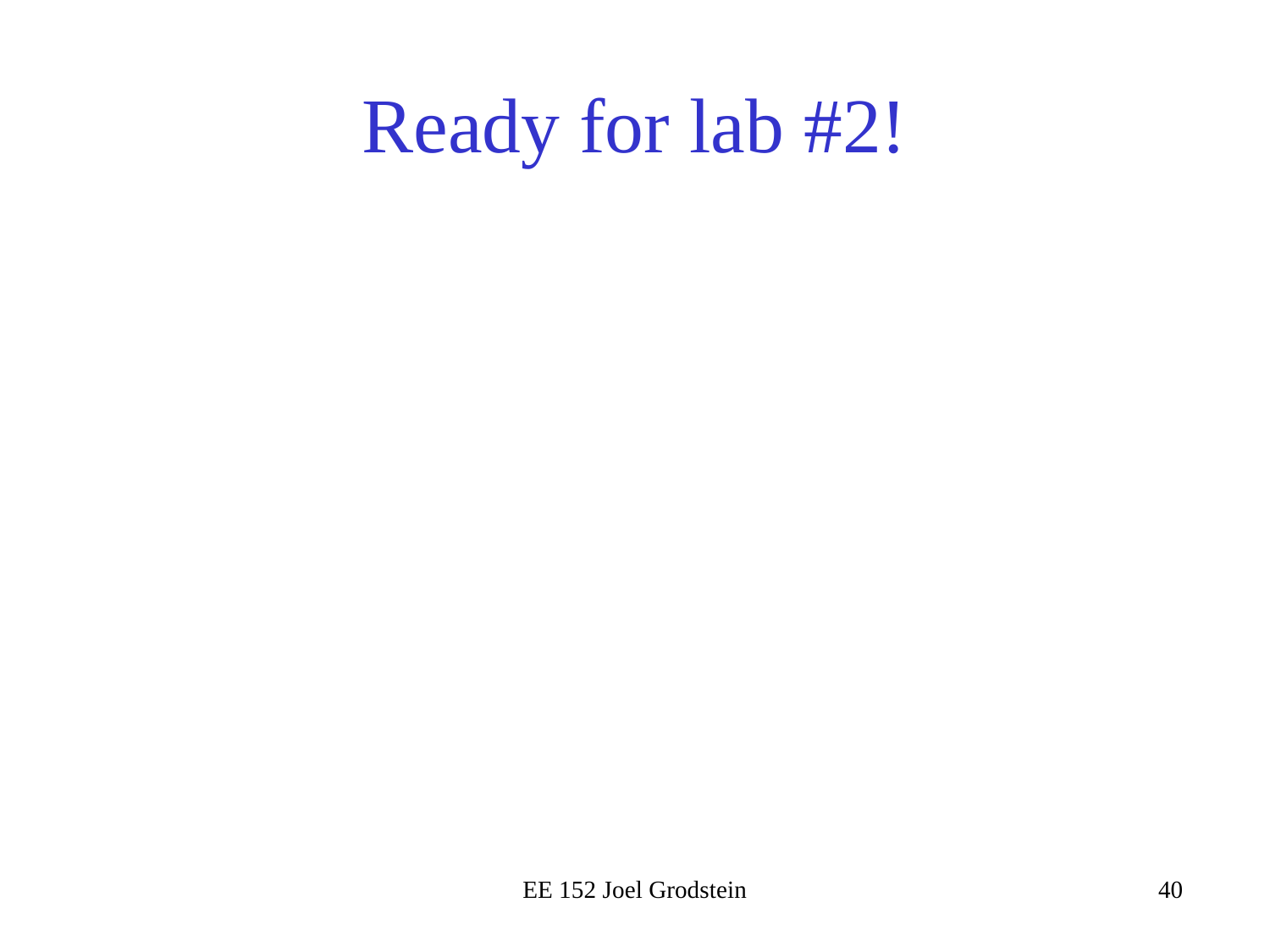

# Ready for lab #2!

EE 152 Joel Grodstein